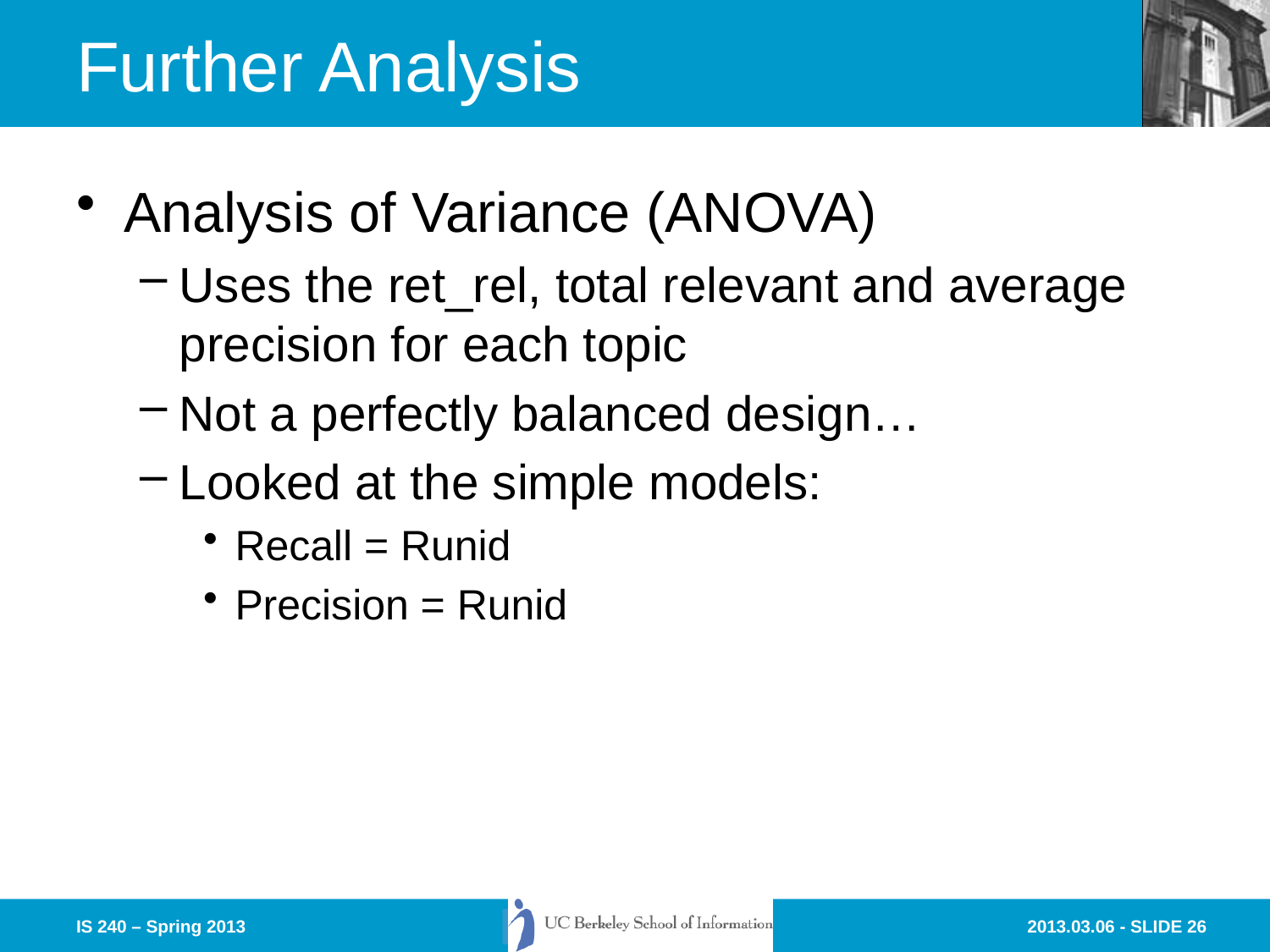

# Further Analysis
Analysis of Variance (ANOVA)
Uses the ret_rel, total relevant and average precision for each topic
Not a perfectly balanced design…
Looked at the simple models:
Recall = Runid
Precision = Runid

IS 240 – Spring 2013